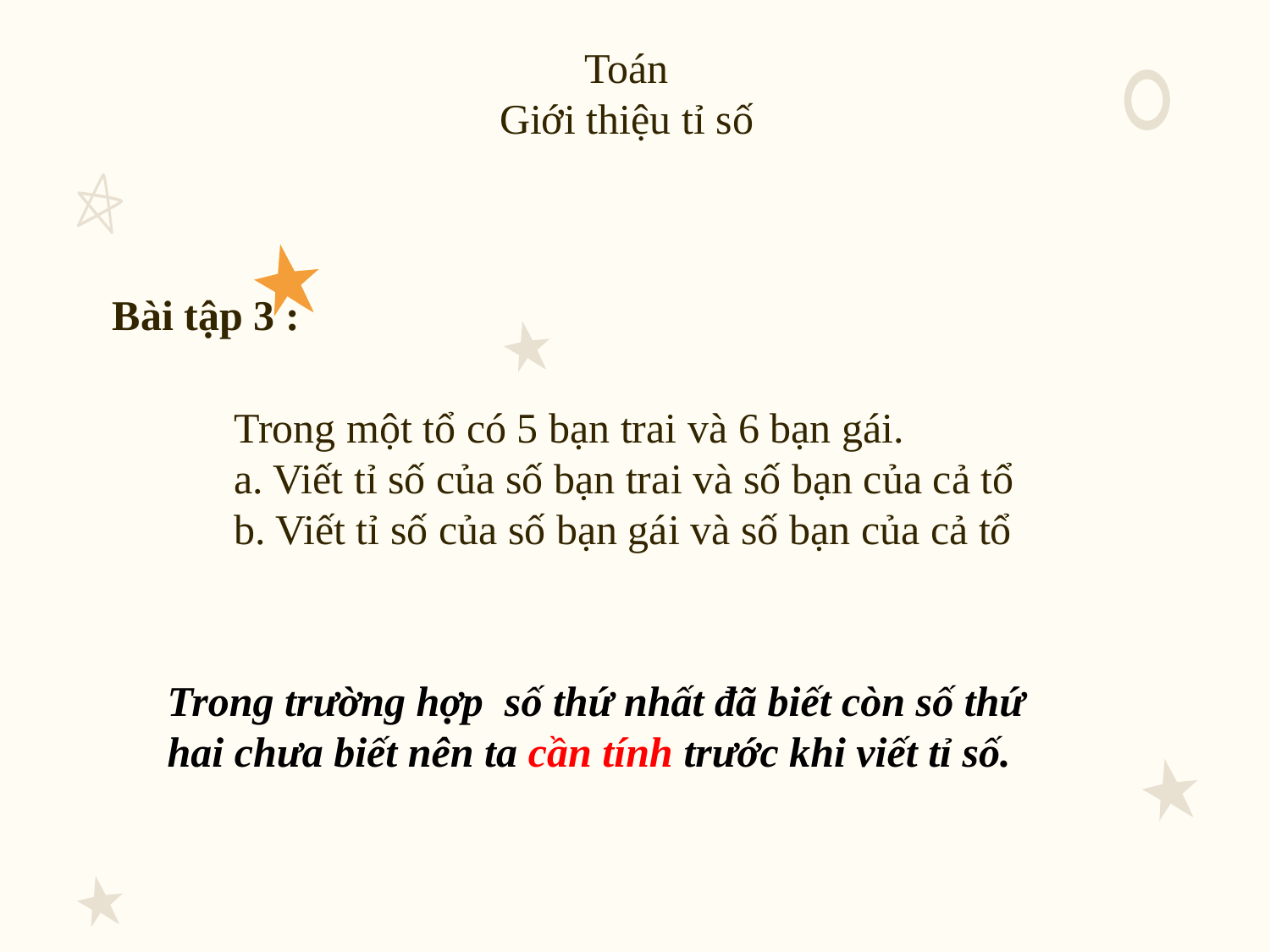

Toán
Giới thiệu tỉ số
Bài tập 3 :
Trong một tổ có 5 bạn trai và 6 bạn gái.
a. Viết tỉ số của số bạn trai và số bạn của cả tổ
b. Viết tỉ số của số bạn gái và số bạn của cả tổ
Trong trường hợp  số thứ nhất đã biết còn số thứ hai chưa biết nên ta cần tính trước khi viết tỉ số.